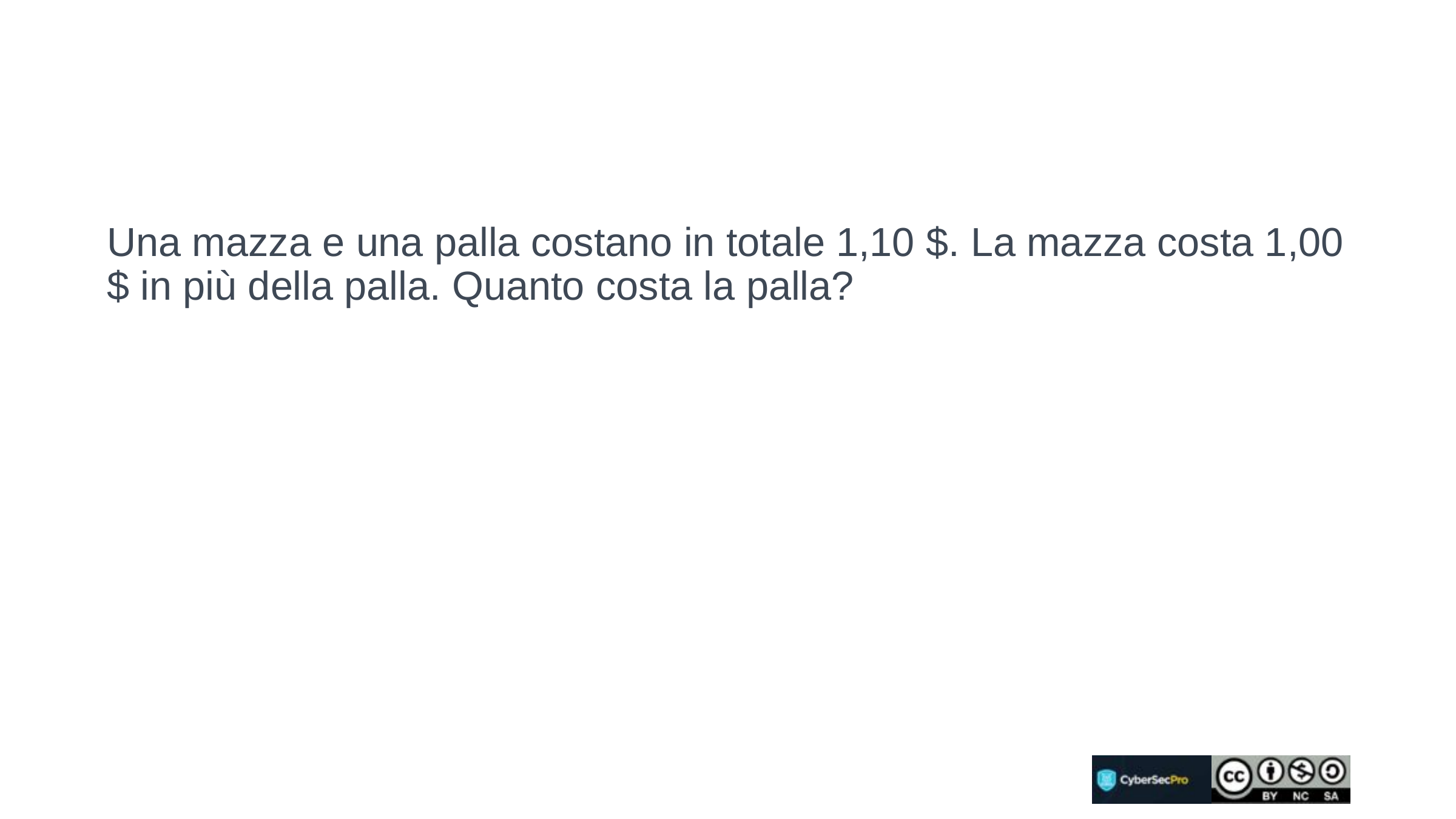

#
Una mazza e una palla costano in totale 1,10 $. La mazza costa 1,00 $ in più della palla. Quanto costa la palla?